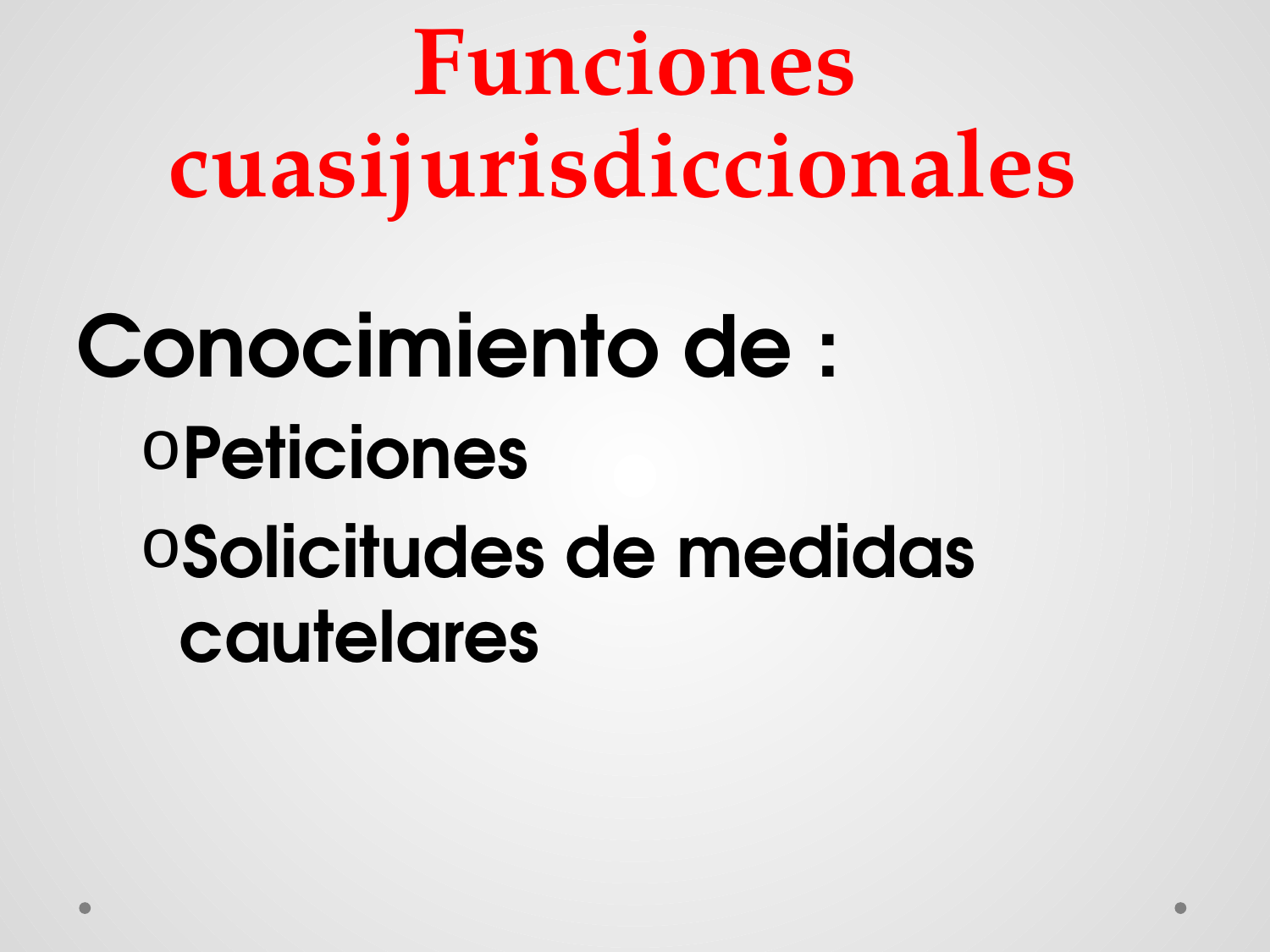

# Funciones cuasijurisdiccionales
Conocimiento de :
Peticiones
Solicitudes de medidas cautelares